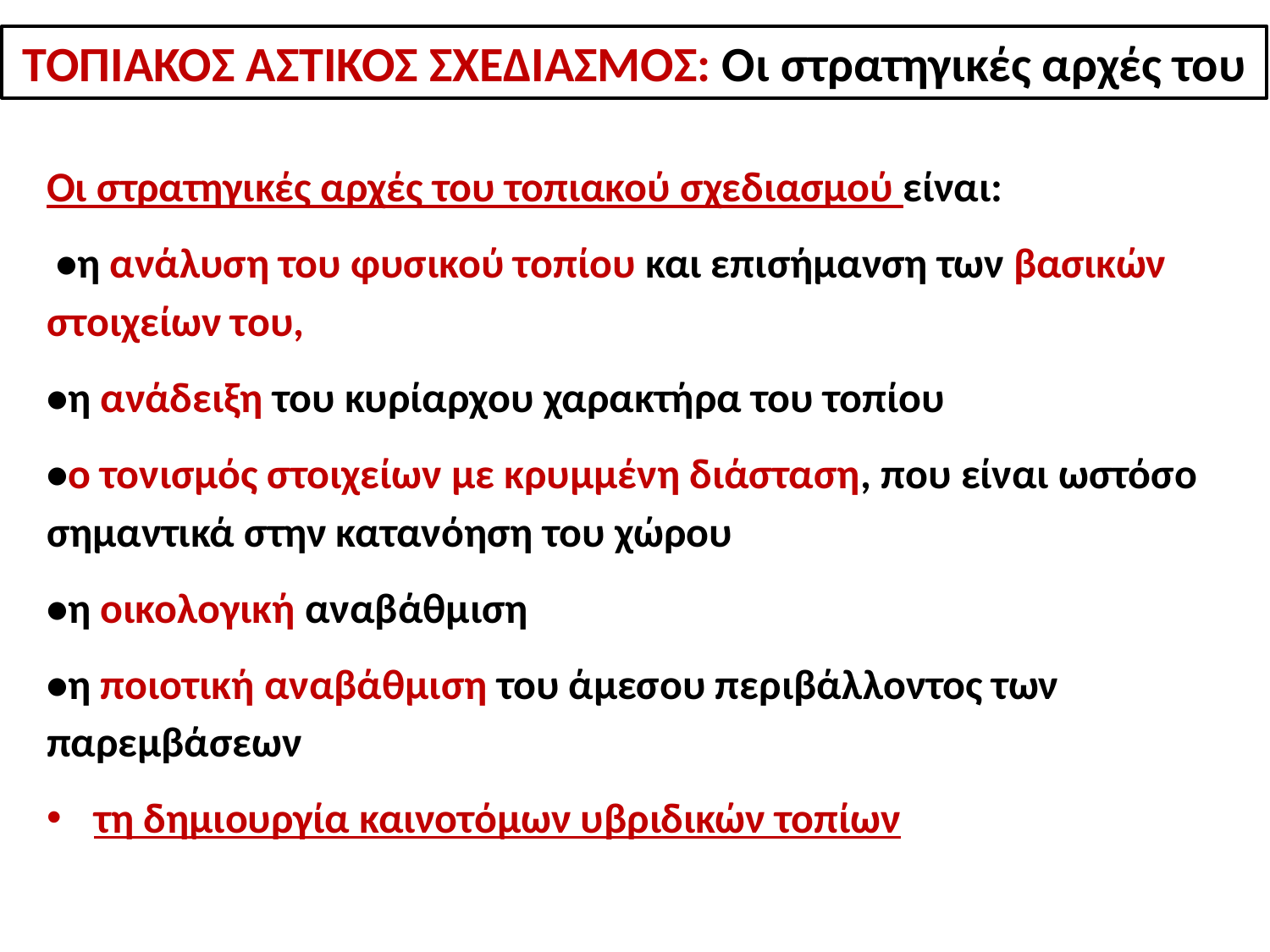

ΤΟΠΙΑΚΟΣ ΑΣΤΙΚΟΣ ΣΧΕΔΙΑΣΜΟΣ: Οι στρατηγικές αρχές του
Οι στρατηγικές αρχές του τοπιακού σχεδιασμού είναι:
 •η ανάλυση του φυσικού τοπίου και επισήμανση των βασικών στοιχείων του,
•η ανάδειξη του κυρίαρχου χαρακτήρα του τοπίου
•ο τονισμός στοιχείων με κρυμμένη διάσταση, που είναι ωστόσο σημαντικά στην κατανόηση του χώρου
•η οικολογική αναβάθμιση
•η ποιοτική αναβάθμιση του άμεσου περιβάλλοντος των παρεμβάσεων
τη δημιουργία καινοτόμων υβριδικών τοπίων